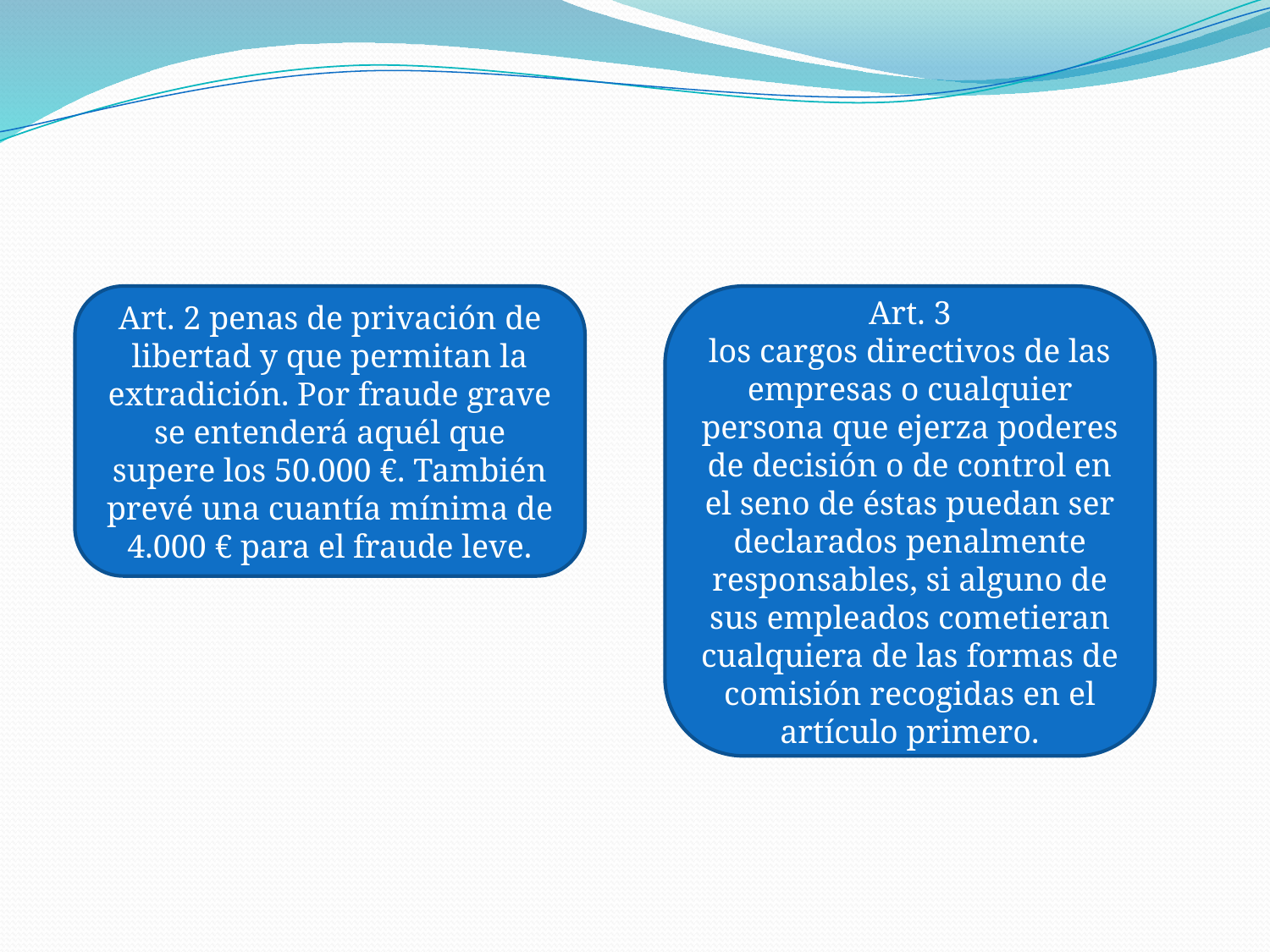

#
Art. 2 penas de privación de libertad y que permitan la extradición. Por fraude grave se entenderá aquél que supere los 50.000 €. También prevé una cuantía mínima de 4.000 € para el fraude leve.
Art. 3
los cargos directivos de las empresas o cualquier persona que ejerza poderes de decisión o de control en el seno de éstas puedan ser declarados penalmente responsables, si alguno de sus empleados cometieran cualquiera de las formas de comisión recogidas en el artículo primero.